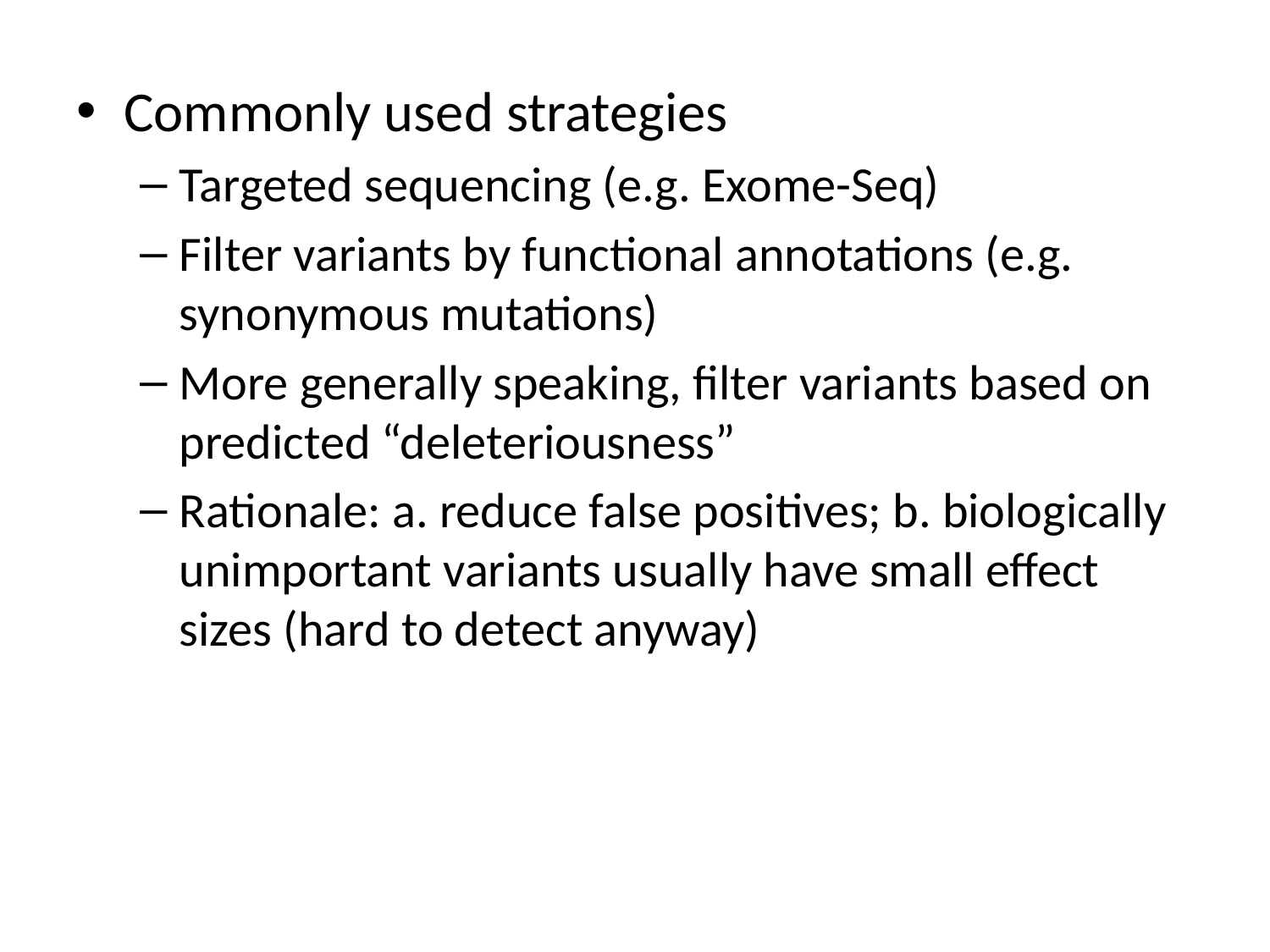

Commonly used strategies
Targeted sequencing (e.g. Exome-Seq)
Filter variants by functional annotations (e.g. synonymous mutations)
More generally speaking, filter variants based on predicted “deleteriousness”
Rationale: a. reduce false positives; b. biologically unimportant variants usually have small effect sizes (hard to detect anyway)